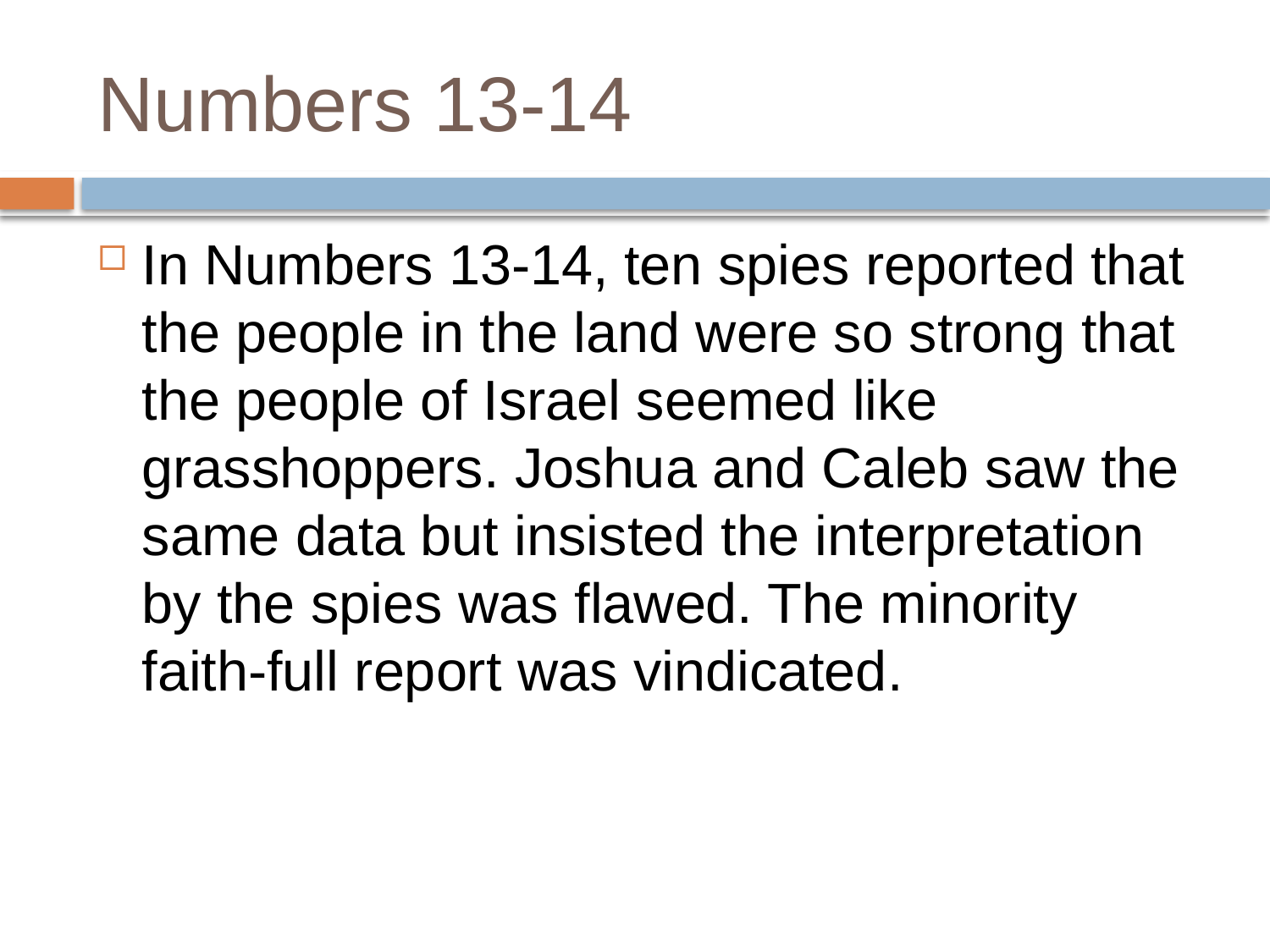

# Numbers 13-14
In Numbers 13-14, ten spies reported that the people in the land were so strong that the people of Israel seemed like grasshoppers. Joshua and Caleb saw the same data but insisted the interpretation by the spies was flawed. The minority faith-full report was vindicated.